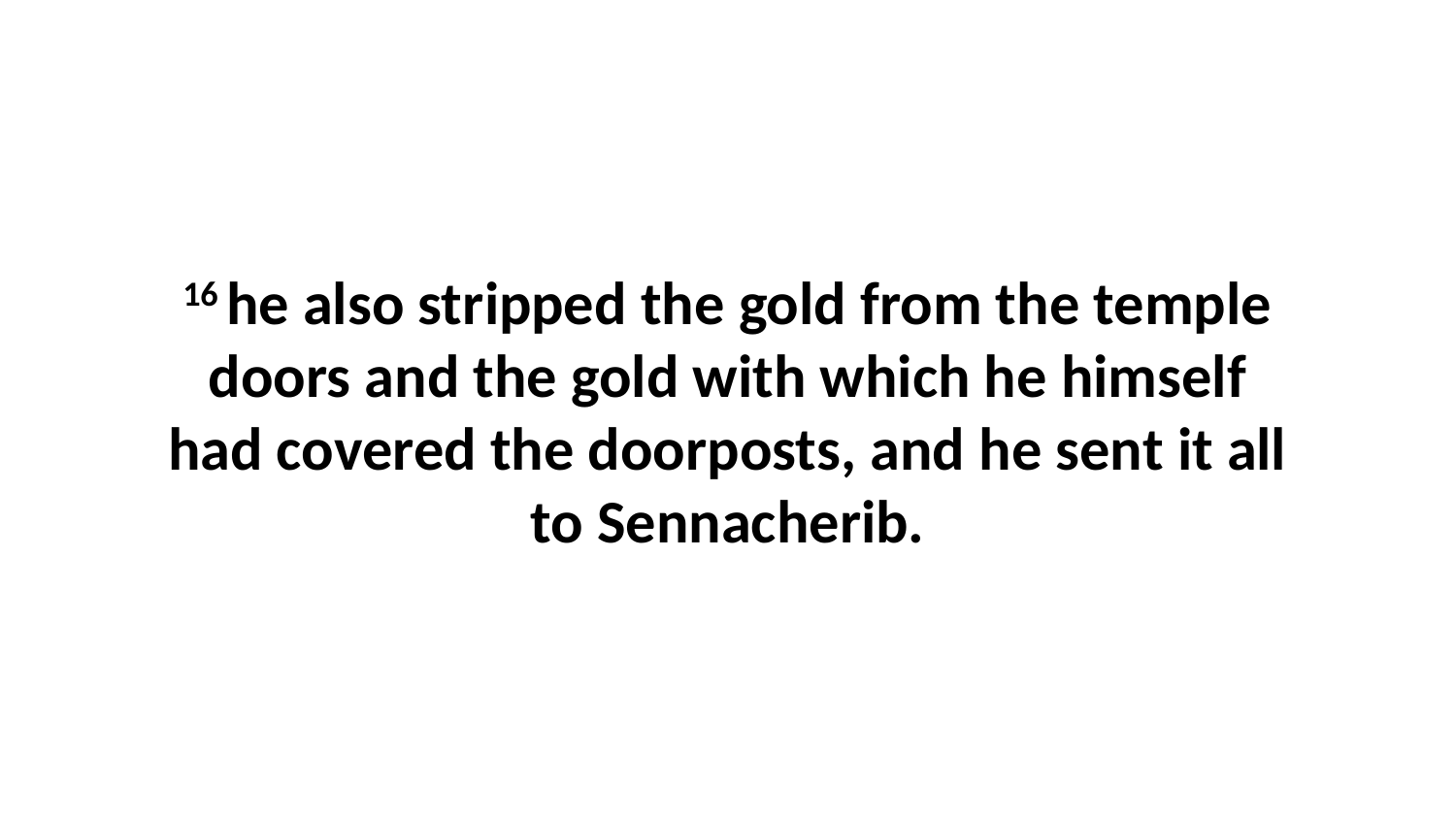

16 he also stripped the gold from the temple doors and the gold with which he himself had covered the doorposts, and he sent it all to Sennacherib.